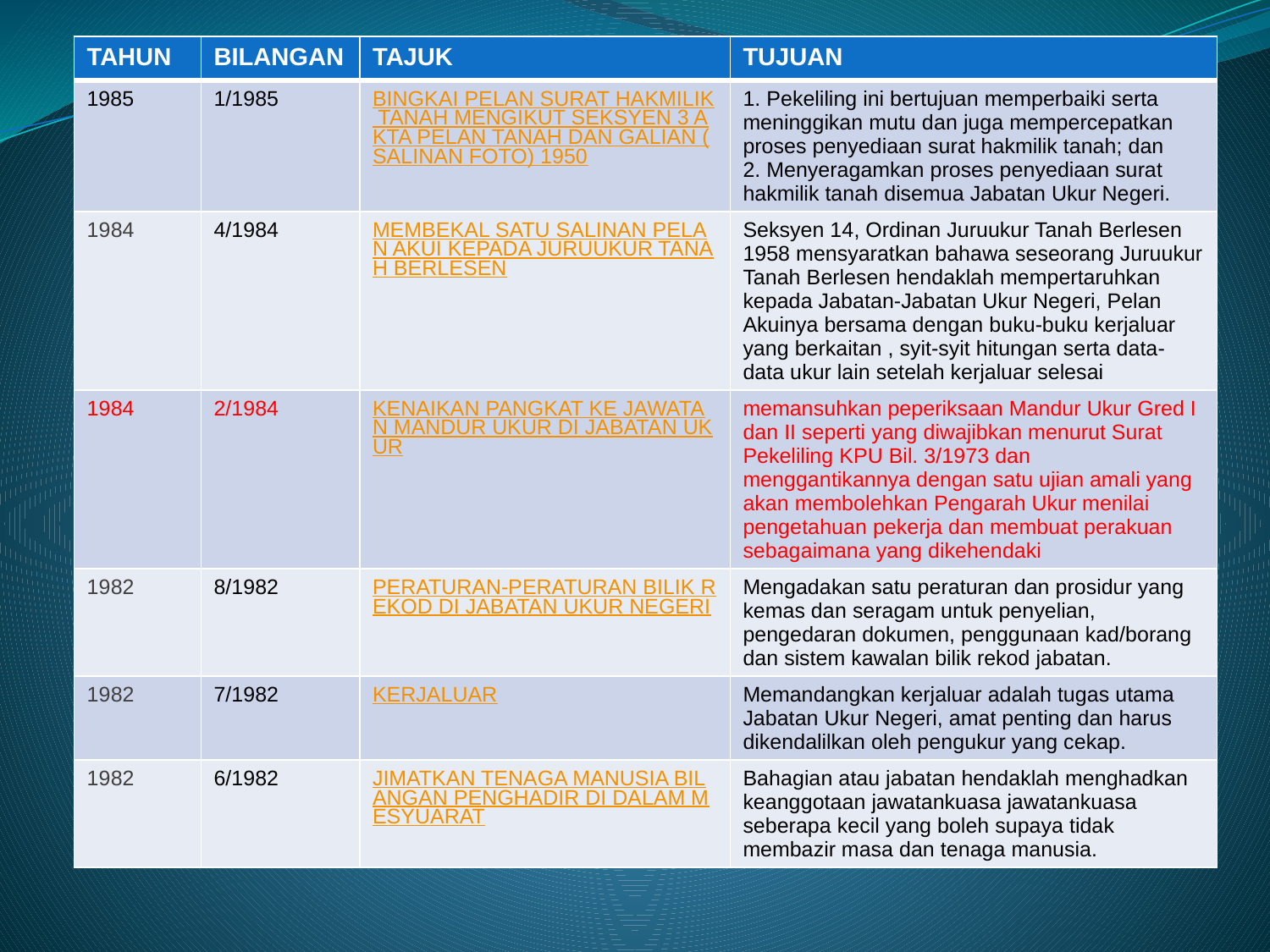

| TAHUN | BILANGAN | TAJUK | TUJUAN |
| --- | --- | --- | --- |
| 1985 | 1/1985 | BINGKAI PELAN SURAT HAKMILIK TANAH MENGIKUT SEKSYEN 3 AKTA PELAN TANAH DAN GALIAN (SALINAN FOTO) 1950 | 1. Pekeliling ini bertujuan memperbaiki serta meninggikan mutu dan juga mempercepatkan proses penyediaan surat hakmilik tanah; dan 2. Menyeragamkan proses penyediaan surat hakmilik tanah disemua Jabatan Ukur Negeri. |
| 1984 | 4/1984 | MEMBEKAL SATU SALINAN PELAN AKUI KEPADA JURUUKUR TANAH BERLESEN | Seksyen 14, Ordinan Juruukur Tanah Berlesen 1958 mensyaratkan bahawa seseorang Juruukur Tanah Berlesen hendaklah mempertaruhkan kepada Jabatan-Jabatan Ukur Negeri, Pelan Akuinya bersama dengan buku-buku kerjaluar yang berkaitan , syit-syit hitungan serta data-data ukur lain setelah kerjaluar selesai |
| 1984 | 2/1984 | KENAIKAN PANGKAT KE JAWATAN MANDUR UKUR DI JABATAN UKUR | memansuhkan peperiksaan Mandur Ukur Gred I dan II seperti yang diwajibkan menurut Surat Pekeliling KPU Bil. 3/1973 dan menggantikannya dengan satu ujian amali yang akan membolehkan Pengarah Ukur menilai pengetahuan pekerja dan membuat perakuan sebagaimana yang dikehendaki |
| 1982 | 8/1982 | PERATURAN-PERATURAN BILIK REKOD DI JABATAN UKUR NEGERI | Mengadakan satu peraturan dan prosidur yang kemas dan seragam untuk penyelian, pengedaran dokumen, penggunaan kad/borang dan sistem kawalan bilik rekod jabatan. |
| 1982 | 7/1982 | KERJALUAR | Memandangkan kerjaluar adalah tugas utama Jabatan Ukur Negeri, amat penting dan harus dikendalilkan oleh pengukur yang cekap. |
| 1982 | 6/1982 | JIMATKAN TENAGA MANUSIA BILANGAN PENGHADIR DI DALAM MESYUARAT | Bahagian atau jabatan hendaklah menghadkan keanggotaan jawatankuasa jawatankuasa seberapa kecil yang boleh supaya tidak membazir masa dan tenaga manusia. |